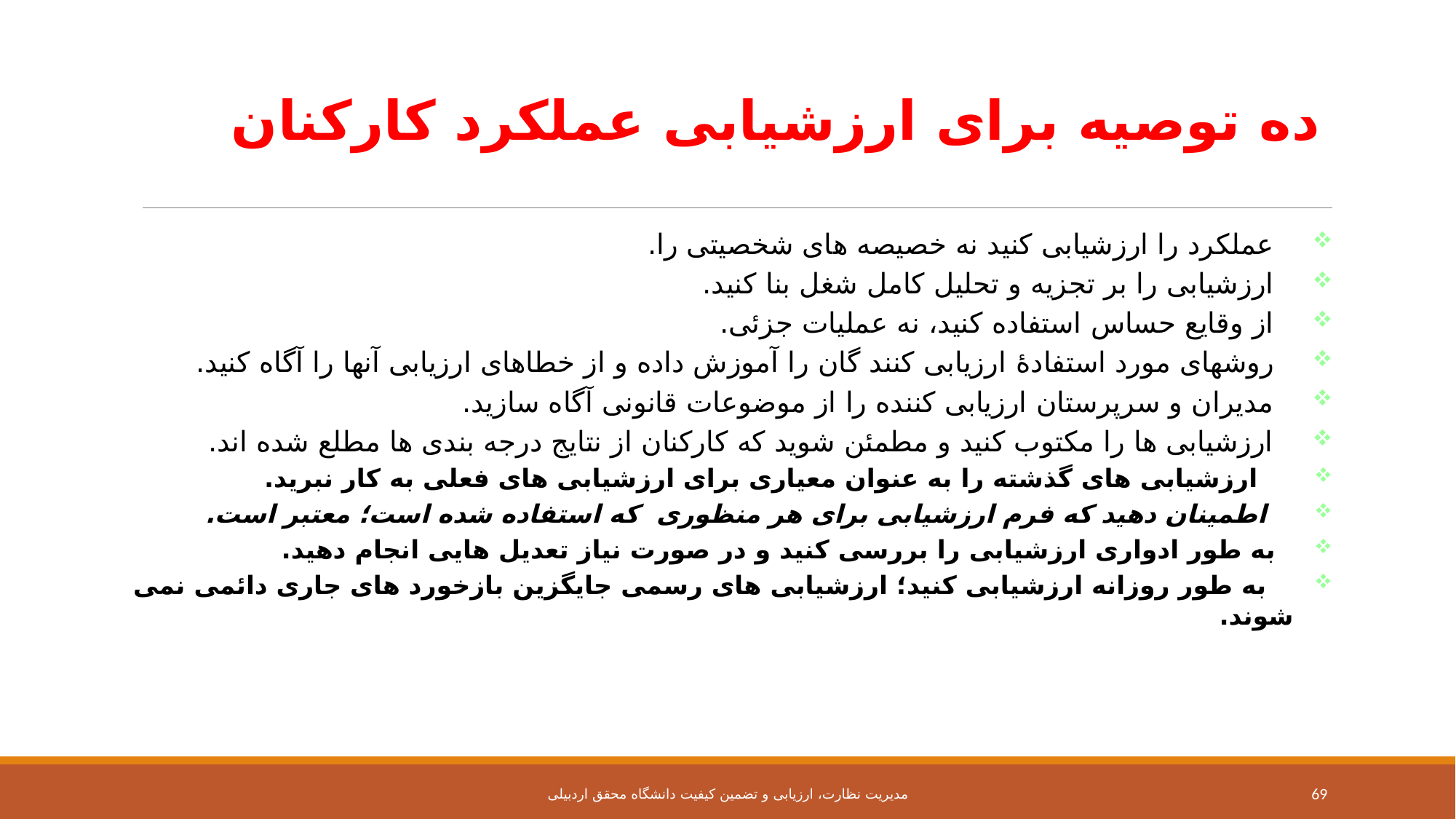

# ده توصیه برای ارزشیابی عملکرد کارکنان
عملکرد را ارزشیابی کنید نه خصیصه های شخصیتی را.
ارزشیابی را بر تجزیه و تحلیل کامل شغل بنا کنید.
از وقایع حساس استفاده کنید، نه عملیات جزئی.
روشهای مورد استفادۀ ارزیابی کنند گان را آموزش داده و از خطاهای ارزیابی آنها را آگاه کنید.
مدیران و سرپرستان ارزیابی کننده را از موضوعات قانونی آگاه سازید.
ارزشیابی ها را مکتوب کنید و مطمئن شوید که کارکنان از نتایج درجه بندی ها مطلع شده اند.
    ارزشیابی های گذشته را به عنوان معیاری برای ارزشیابی های فعلی به کار نبرید.
   اطمینان دهید که فرم ارزشیابی برای هر منظوری  که استفاده شده است؛ معتبر است.
  به طور ادواری ارزشیابی را بررسی کنید و در صورت نیاز تعدیل هایی انجام دهید.
   به طور روزانه ارزشیابی کنید؛ ارزشیابی های رسمی جایگزین بازخورد های جاری دائمی نمی شوند.

مدیریت نظارت، ارزیابی و تضمین کیفیت دانشگاه محقق اردبیلی
69